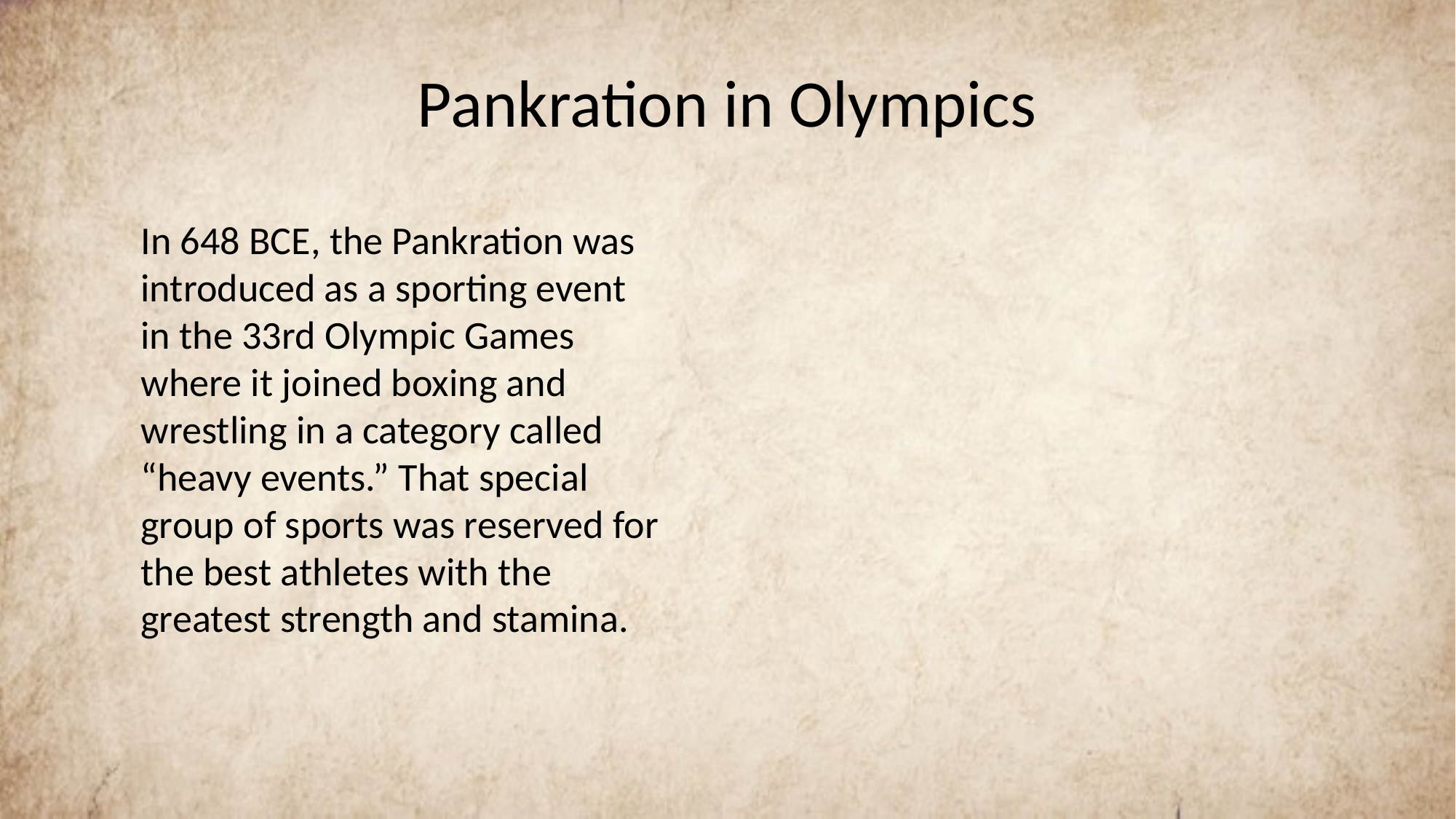

# Pankration in Olympics
In 648 BCE, the Pankration was introduced as a sporting event in the 33rd Olympic Games where it joined boxing and wrestling in a category called “heavy events.” That special group of sports was reserved for the best athletes with the greatest strength and stamina.